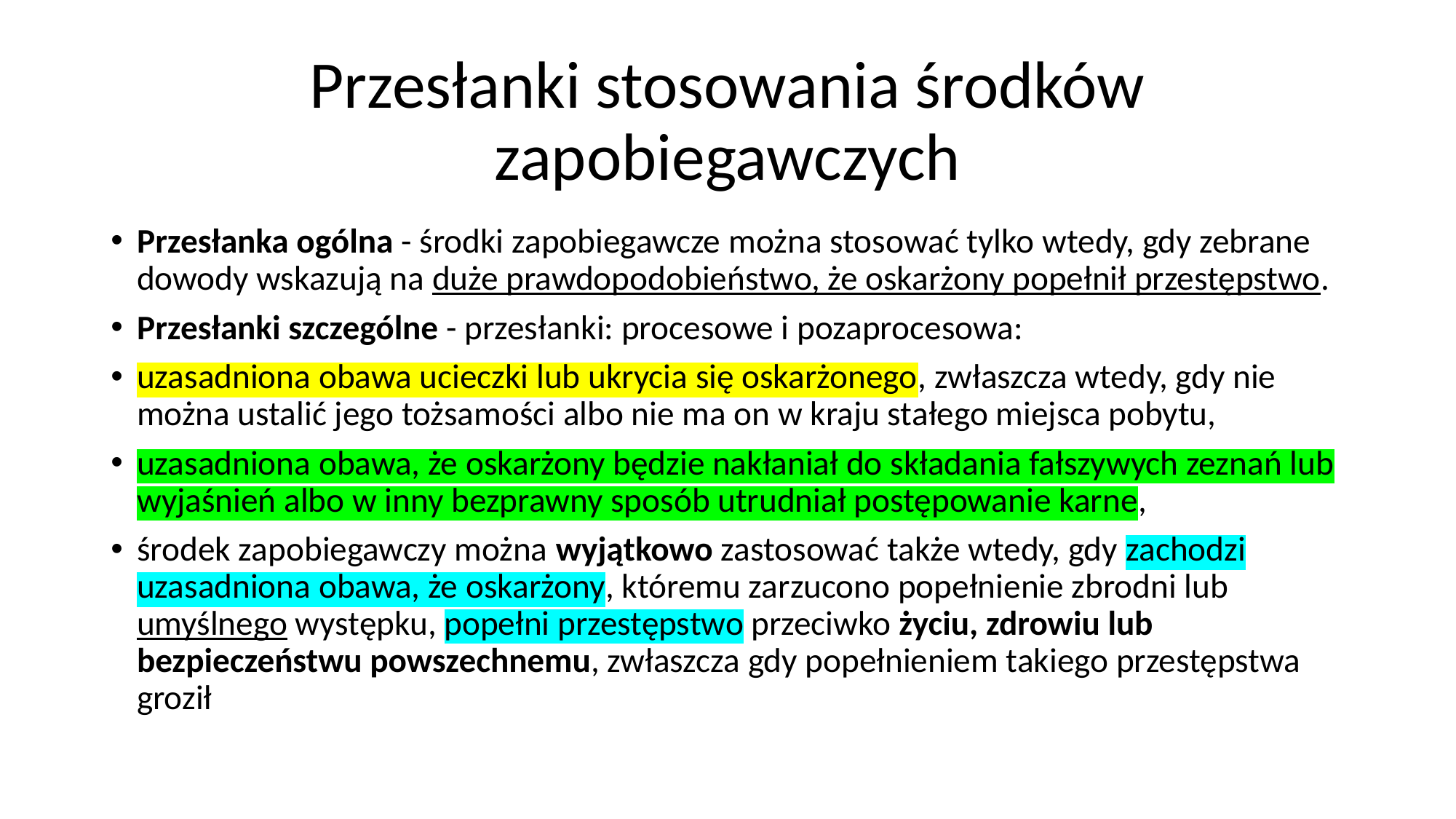

# Przesłanki stosowania środków zapobiegawczych
Przesłanka ogólna - środki zapobiegawcze można stosować tylko wtedy, gdy zebrane dowody wskazują na duże prawdopodobieństwo, że oskarżony popełnił przestępstwo.
Przesłanki szczególne - przesłanki: procesowe i pozaprocesowa:
uzasadniona obawa ucieczki lub ukrycia się oskarżonego, zwłaszcza wtedy, gdy nie można ustalić jego tożsamości albo nie ma on w kraju stałego miejsca pobytu,
uzasadniona obawa, że oskarżony będzie nakłaniał do składania fałszywych zeznań lub wyjaśnień albo w inny bezprawny sposób utrudniał postępowanie karne,
środek zapobiegawczy można wyjątkowo zastosować także wtedy, gdy zachodzi uzasadniona obawa, że oskarżony, któremu zarzucono popełnienie zbrodni lub umyślnego występku, popełni przestępstwo przeciwko życiu, zdrowiu lub bezpieczeństwu powszechnemu, zwłaszcza gdy popełnieniem takiego przestępstwa groził